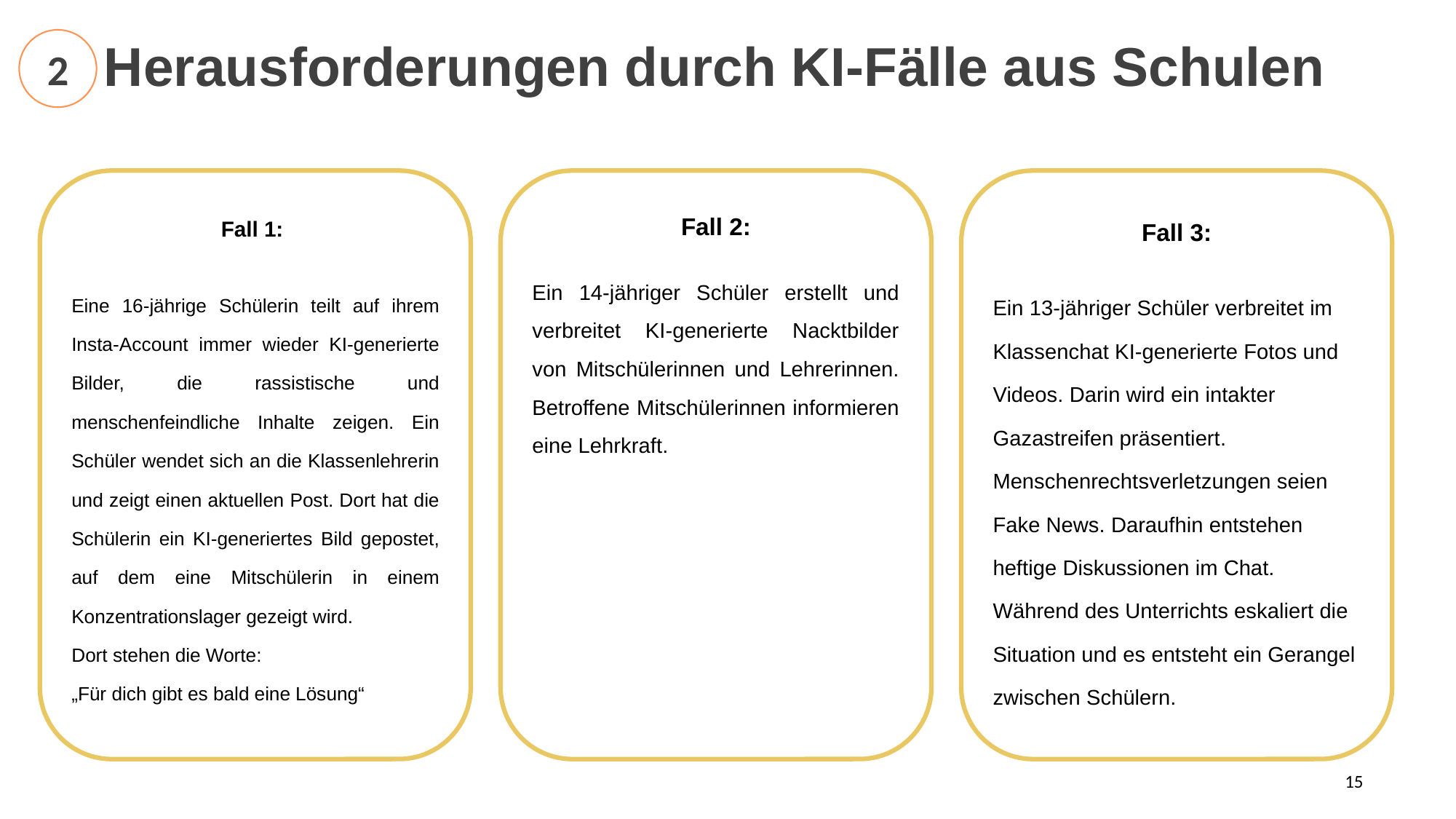

2. Herausforderungen durch KI-Fälle aus Schulen
2

Fall 1:

Eine 16-jährige Schülerin teilt auf ihrem Insta-Account immer wieder KI-generierte Bilder, die rassistische und menschenfeindliche Inhalte zeigen. Ein Schüler wendet sich an die Klassenlehrerin und zeigt einen aktuellen Post. Dort hat die Schülerin ein KI-generiertes Bild gepostet, auf dem eine Mitschülerin in einem Konzentrationslager gezeigt wird.
Dort stehen die Worte:
„Für dich gibt es bald eine Lösung“
Fall 2:

Ein 14-jähriger Schüler erstellt und verbreitet KI-generierte Nacktbilder von Mitschülerinnen und Lehrerinnen. Betroffene Mitschülerinnen informieren eine Lehrkraft.

 Fall 3:

Ein 13-jähriger Schüler verbreitet im Klassenchat KI-generierte Fotos und Videos. Darin wird ein intakter Gazastreifen präsentiert. Menschenrechtsverletzungen seien Fake News. Daraufhin entstehen heftige Diskussionen im Chat. Während des Unterrichts eskaliert die Situation und es entsteht ein Gerangel zwischen Schülern.
15